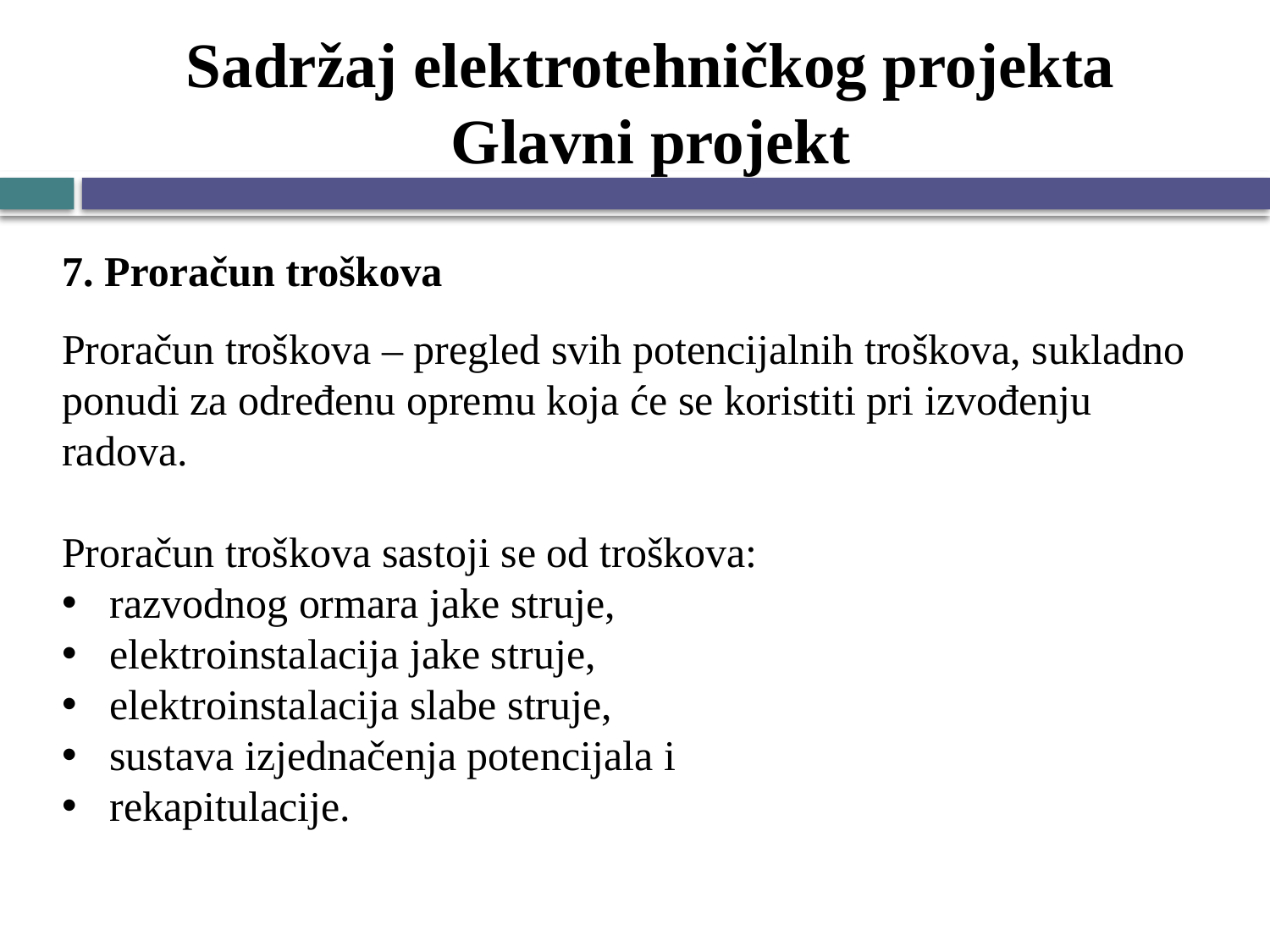

# Sadržaj elektrotehničkog projekta Glavni projekt

7. Proračun troškova
Proračun troškova – pregled svih potencijalnih troškova, sukladno ponudi za određenu opremu koja će se koristiti pri izvođenju radova.

Proračun troškova sastoji se od troškova:
razvodnog ormara jake struje,
elektroinstalacija jake struje,
elektroinstalacija slabe struje,
sustava izjednačenja potencijala i
rekapitulacije.